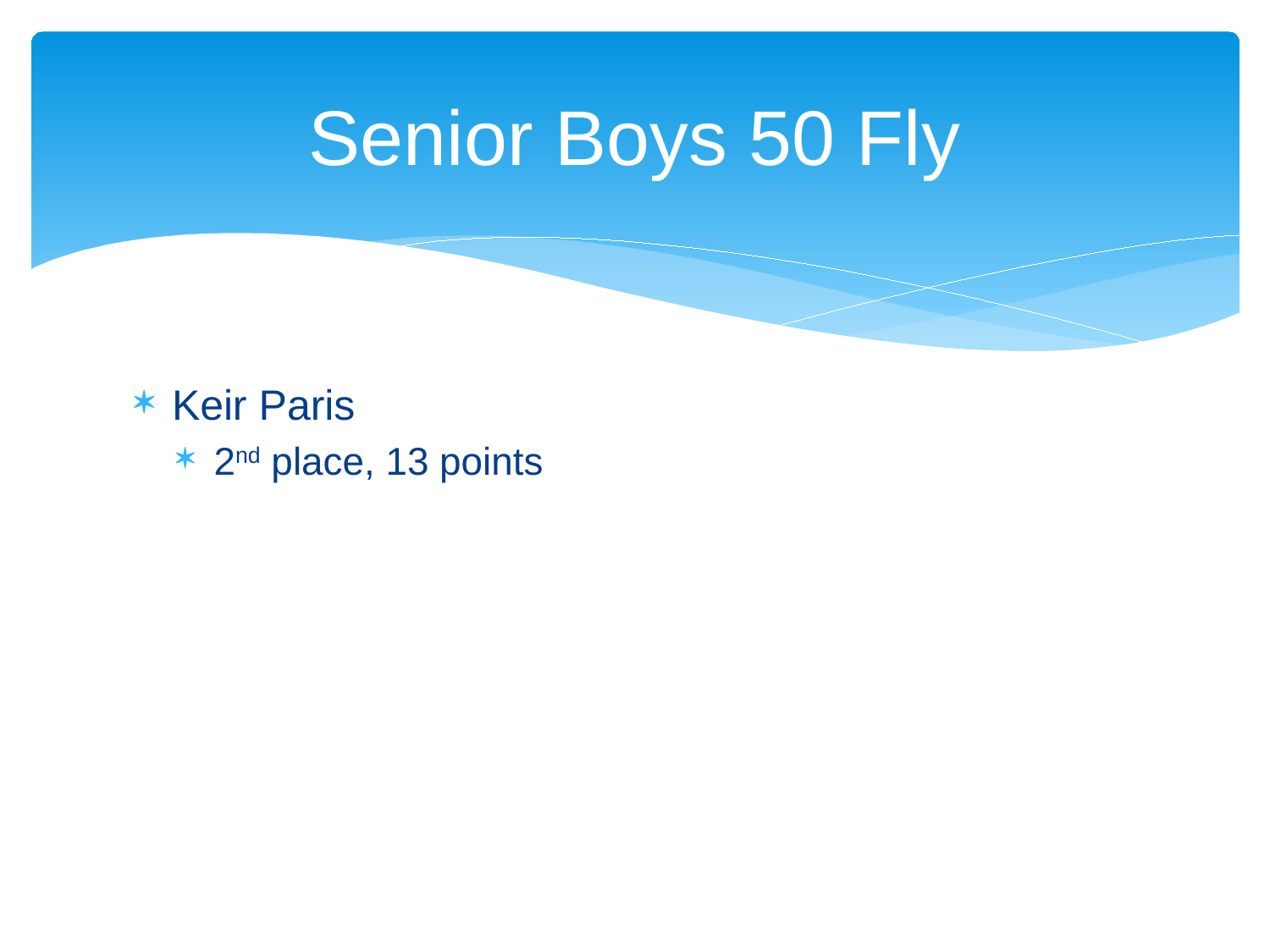

# Senior Boys 50 Fly
Keir Paris
2nd place, 13 points